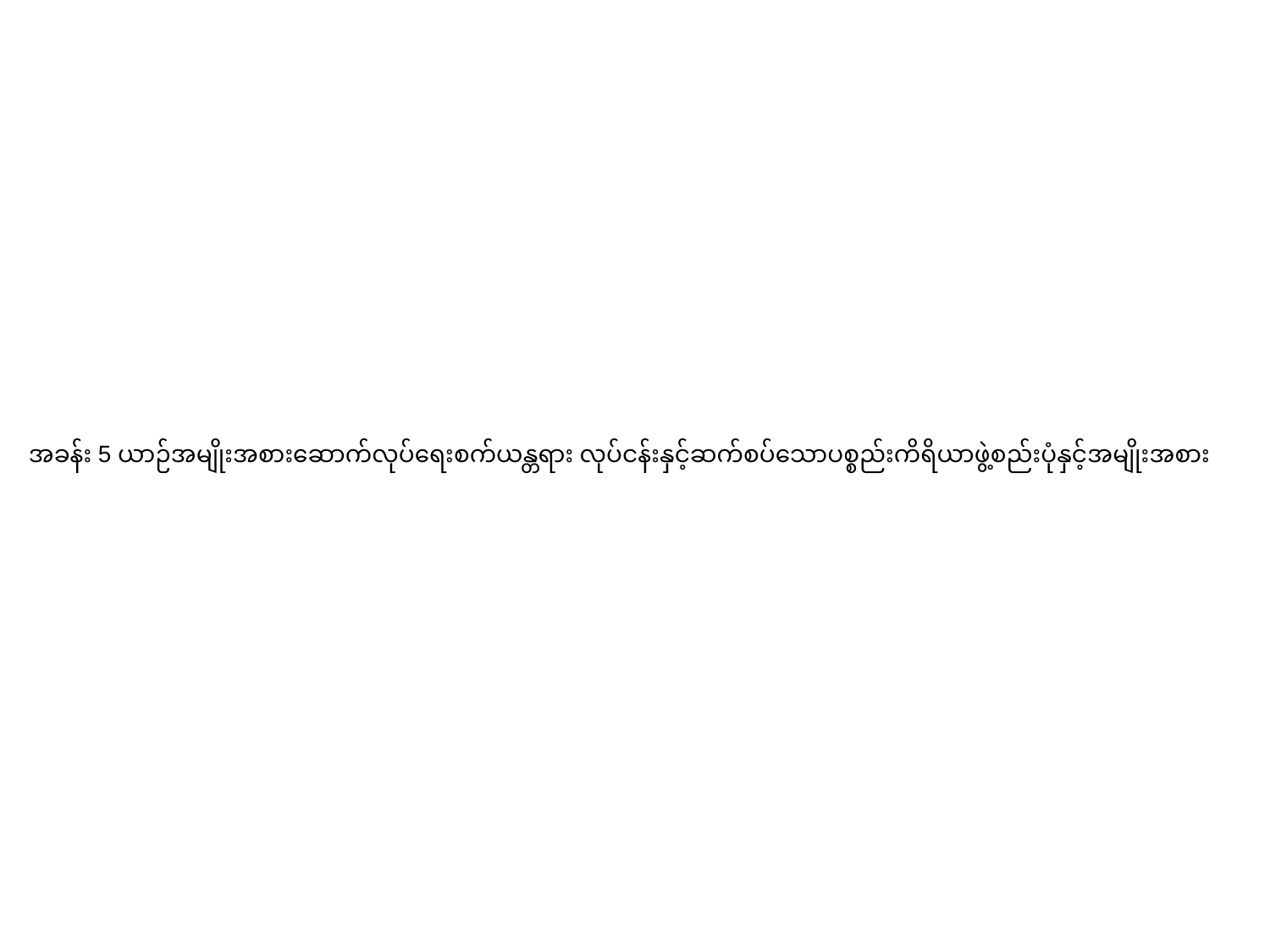

# အခန်း 5 ယာဉ်အမျိုးအစားဆောက်လုပ်ရေးစက်ယန္တရား လုပ်ငန်းနှင့်ဆက်စပ်သောပစ္စည်းကိရိယာဖွဲ့စည်းပုံနှင့်အမျိုးအစား